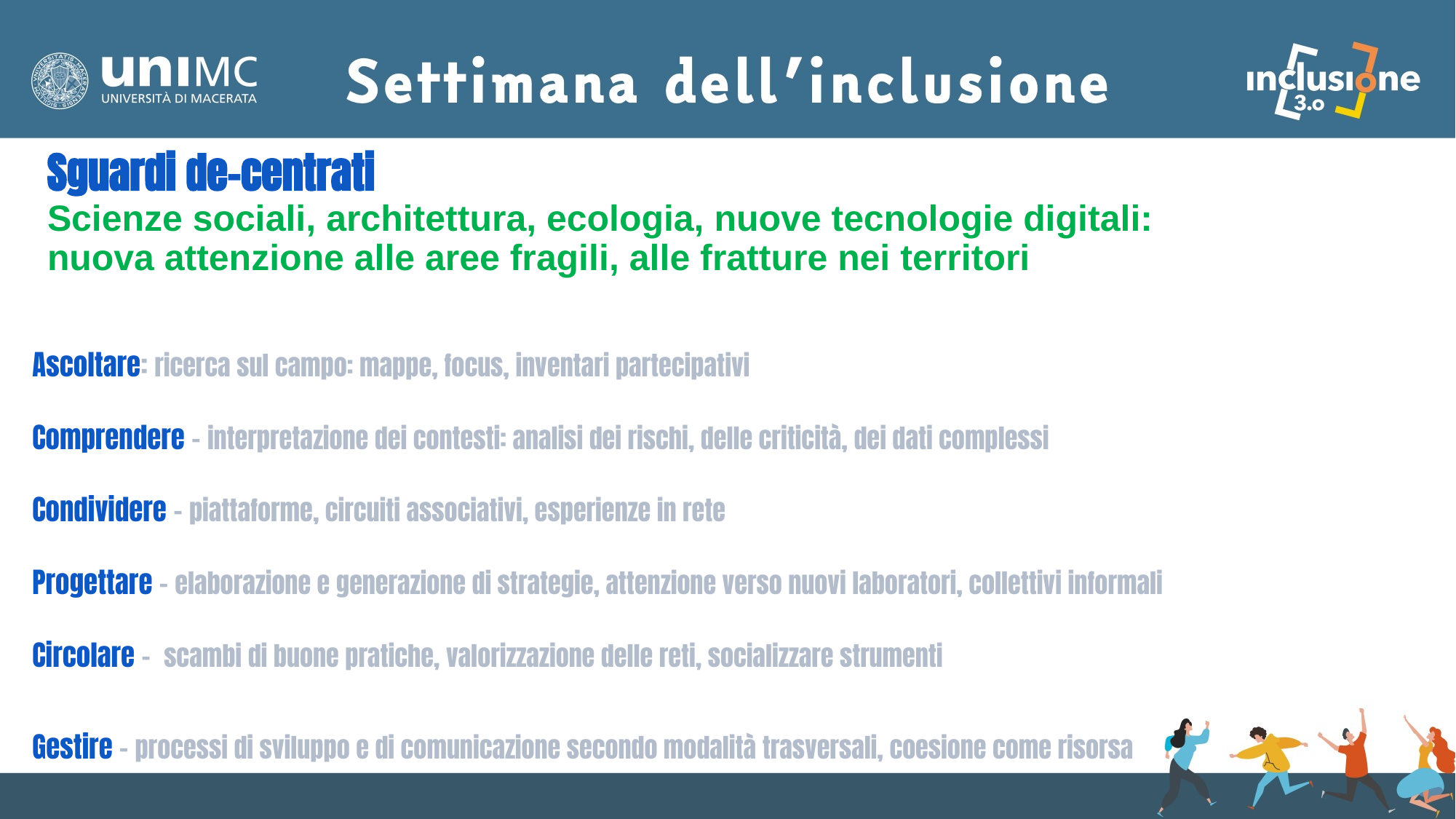

# Sguardi de-centrati Scienze sociali, architettura, ecologia, nuove tecnologie digitali: nuova attenzione alle aree fragili, alle fratture nei territori

Ascoltare: ricerca sul campo: mappe, focus, inventari partecipativi

Comprendere – interpretazione dei contesti: analisi dei rischi, delle criticità, dei dati complessi

Condividere – piattaforme, circuiti associativi, esperienze in rete

Progettare – elaborazione e generazione di strategie, attenzione verso nuovi laboratori, collettivi informali

Circolare -  scambi di buone pratiche, valorizzazione delle reti, socializzare strumenti

Gestire – processi di sviluppo e di comunicazione secondo modalità trasversali, coesione come risorsa